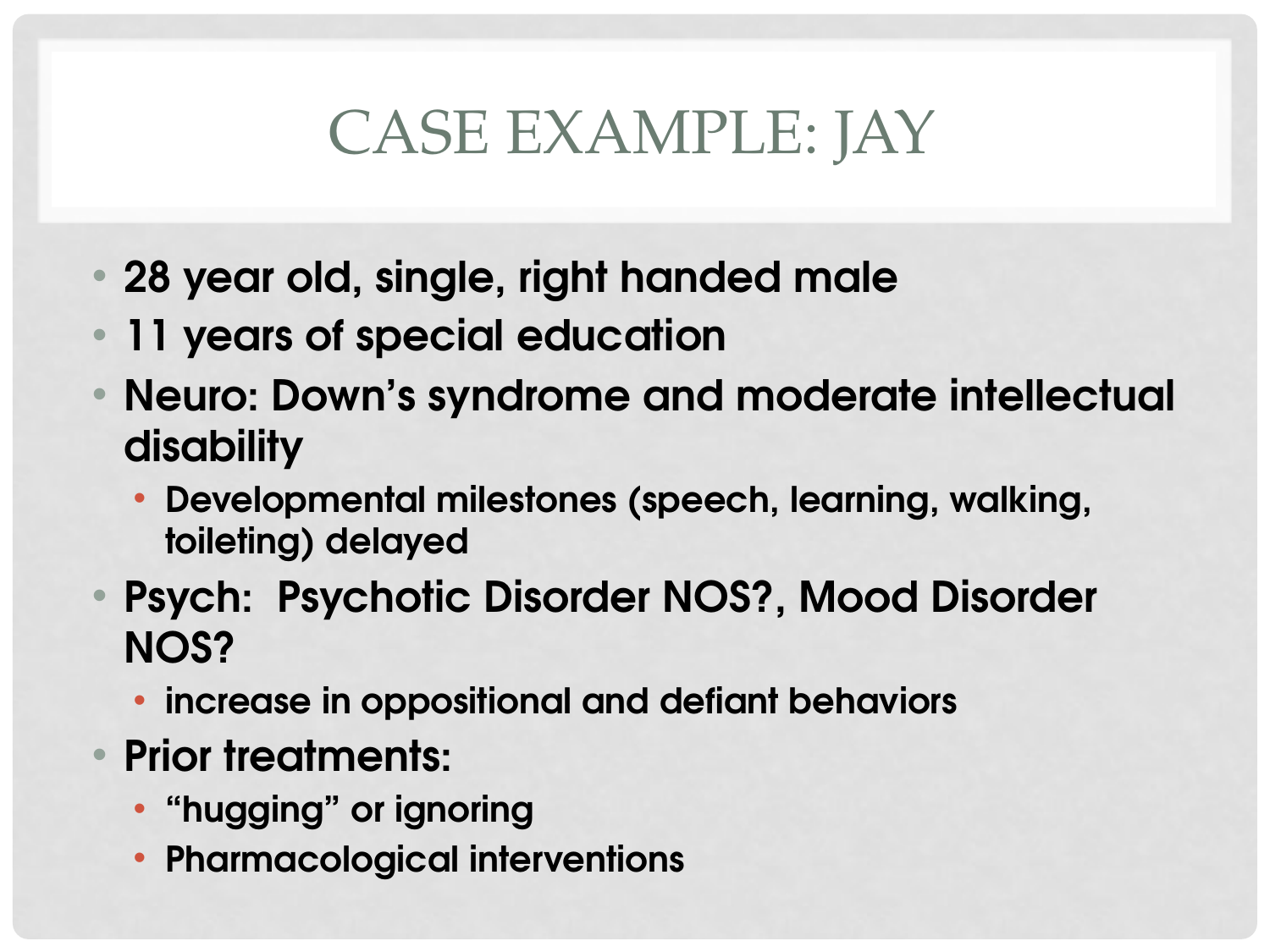

# Case example: JAY
28 year old, single, right handed male
11 years of special education
Neuro: Down’s syndrome and moderate intellectual disability
Developmental milestones (speech, learning, walking, toileting) delayed
Psych:  Psychotic Disorder NOS?, Mood Disorder NOS?
increase in oppositional and defiant behaviors
Prior treatments:
“hugging” or ignoring
Pharmacological interventions